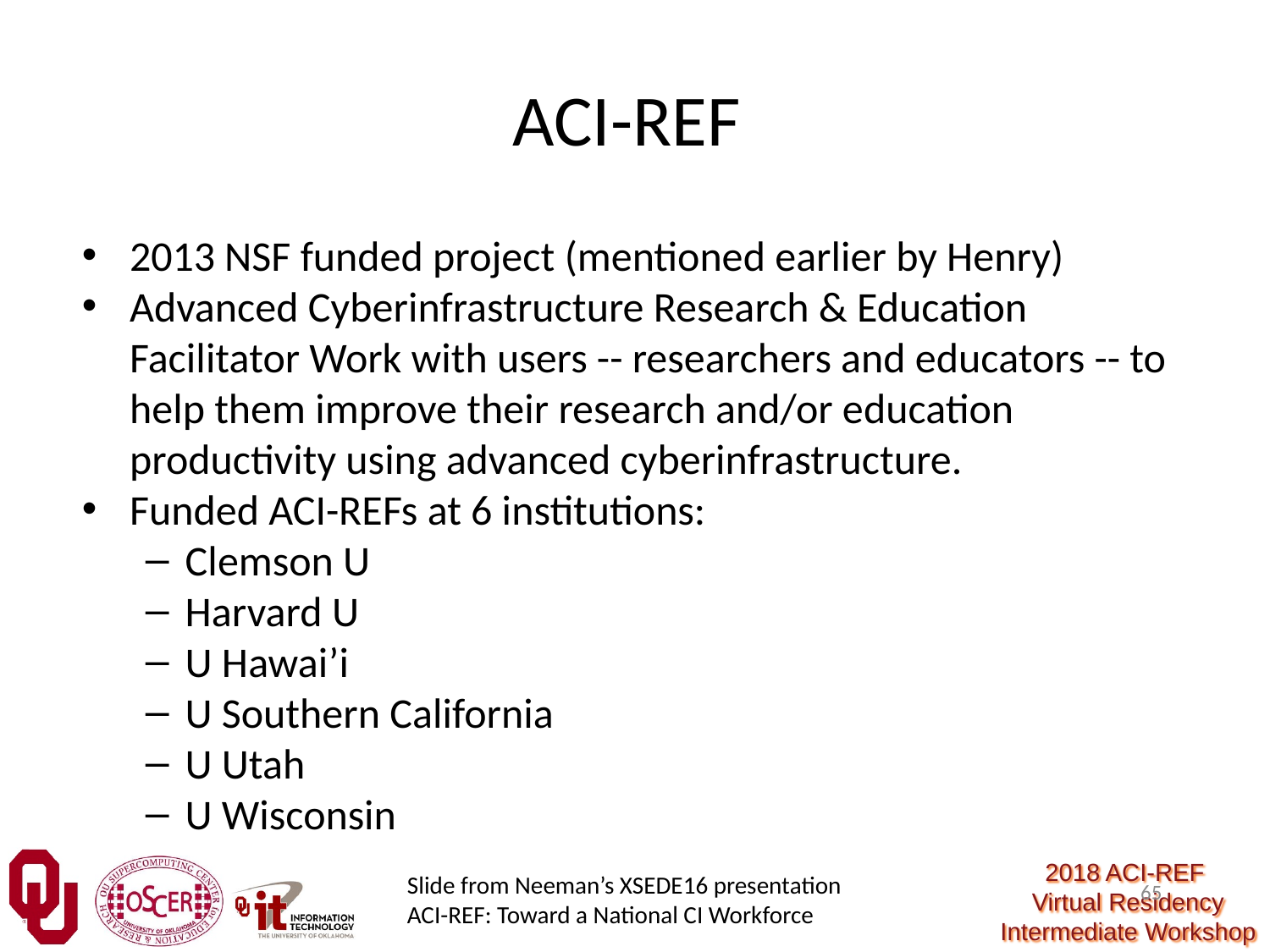

ACI-REF
2013 NSF funded project (mentioned earlier by Henry)
Advanced Cyberinfrastructure Research & Education Facilitator Work with users -- researchers and educators -- to help them improve their research and/or education productivity using advanced cyberinfrastructure.
Funded ACI-REFs at 6 institutions:
Clemson U
Harvard U
U Hawai’i
U Southern California
U Utah
U Wisconsin

65
Slide from Neeman’s XSEDE16 presentation
ACI-REF: Toward a National CI Workforce